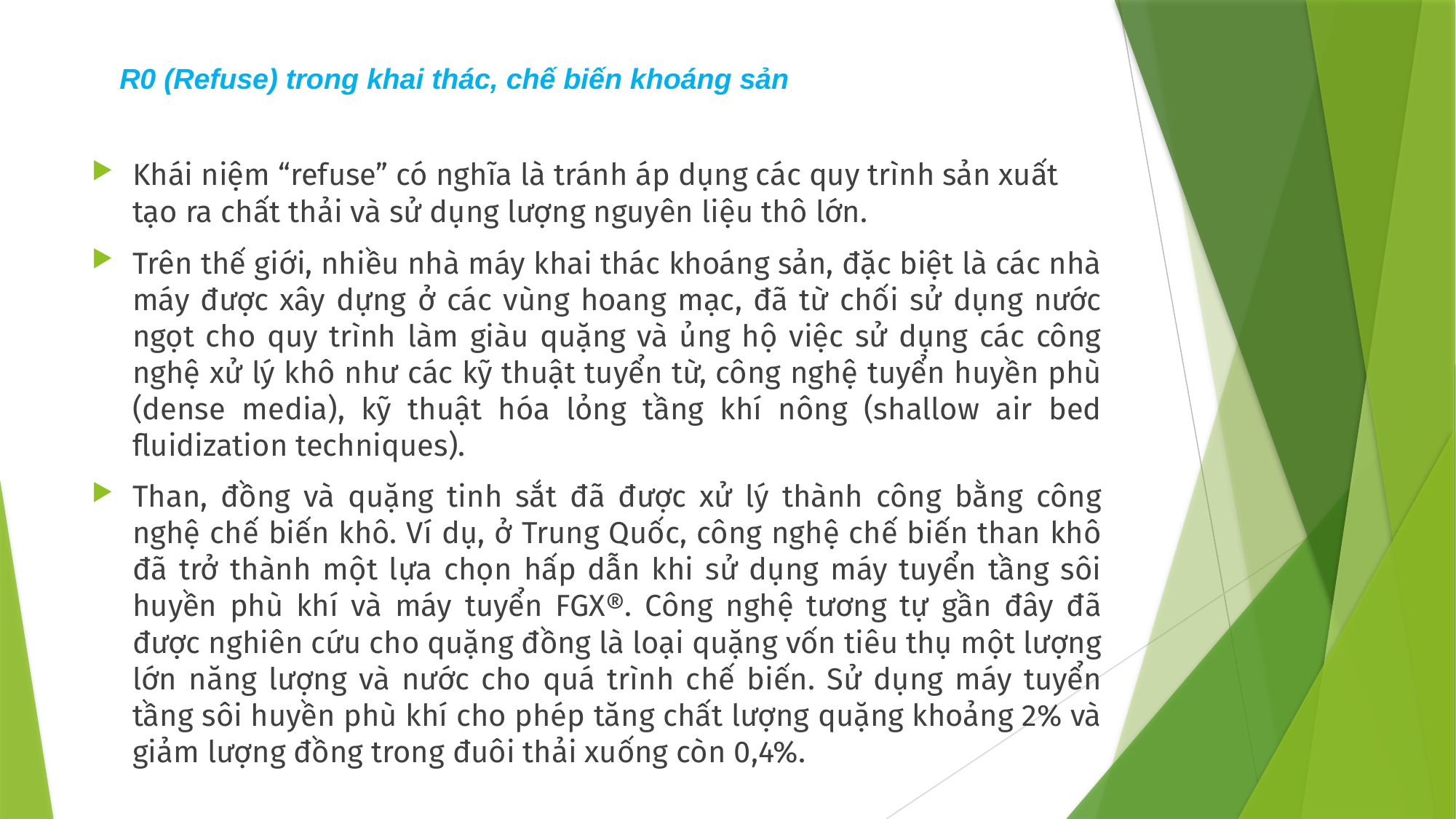

# R0 (Refuse) trong khai thác, chế biến khoáng sản
Khái niệm “refuse” có nghĩa là tránh áp dụng các quy trình sản xuất tạo ra chất thải và sử dụng lượng nguyên liệu thô lớn.
Trên thế giới, nhiều nhà máy khai thác khoáng sản, đặc biệt là các nhà máy được xây dựng ở các vùng hoang mạc, đã từ chối sử dụng nước ngọt cho quy trình làm giàu quặng và ủng hộ việc sử dụng các công nghệ xử lý khô như các kỹ thuật tuyển từ, công nghệ tuyển huyền phù (dense media), kỹ thuật hóa lỏng tầng khí nông (shallow air bed fluidization techniques).
Than, đồng và quặng tinh sắt đã được xử lý thành công bằng công nghệ chế biến khô. Ví dụ, ở Trung Quốc, công nghệ chế biến than khô đã trở thành một lựa chọn hấp dẫn khi sử dụng máy tuyển tầng sôi huyền phù khí và máy tuyển FGX®. Công nghệ tương tự gần đây đã được nghiên cứu cho quặng đồng là loại quặng vốn tiêu thụ một lượng lớn năng lượng và nước cho quá trình chế biến. Sử dụng máy tuyển tầng sôi huyền phù khí cho phép tăng chất lượng quặng khoảng 2% và giảm lượng đồng trong đuôi thải xuống còn 0,4%.